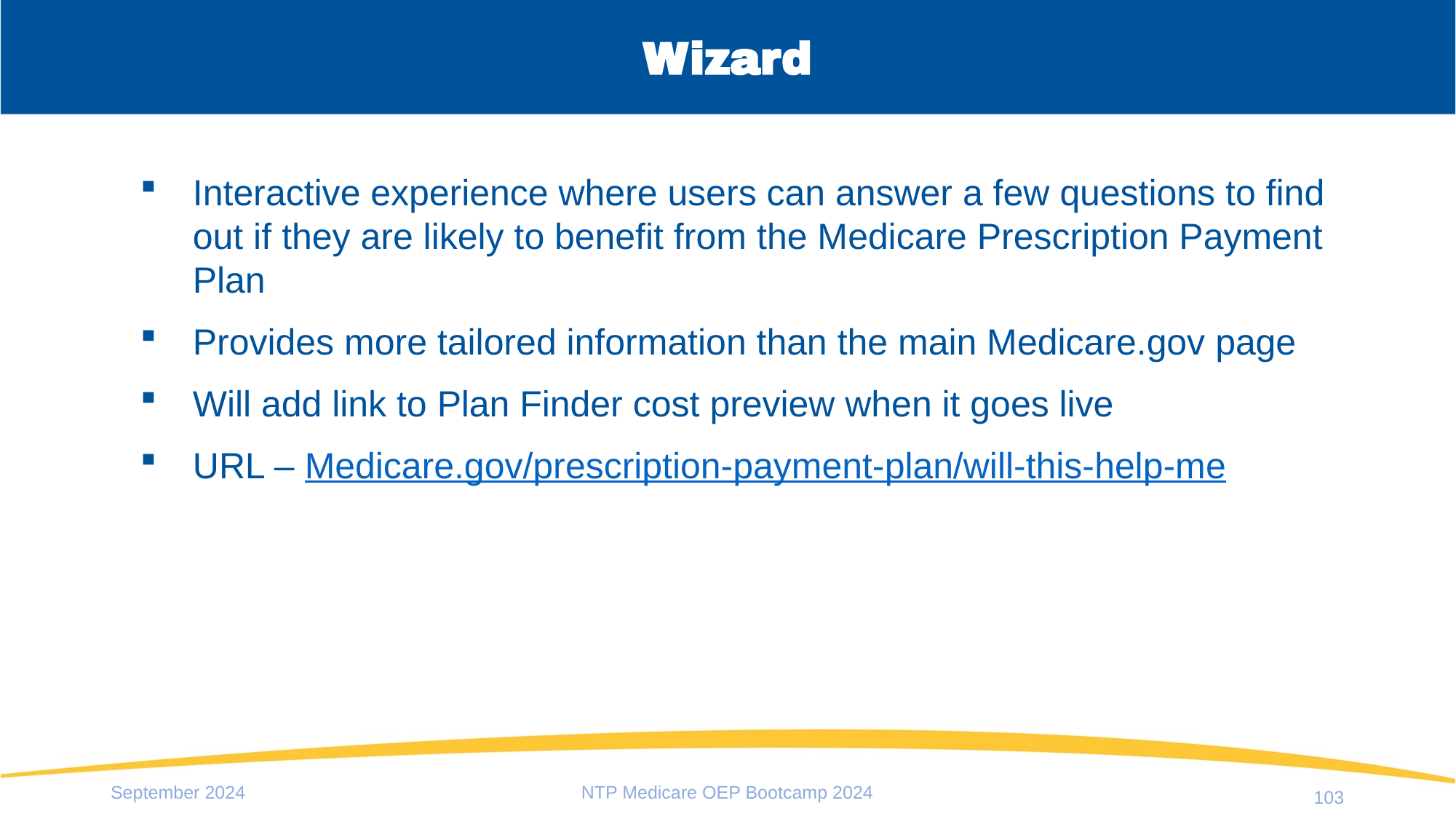

# Wizard
Interactive experience where users can answer a few questions to find out if they are likely to benefit from the Medicare Prescription Payment Plan
Provides more tailored information than the main Medicare.gov page
Will add link to Plan Finder cost preview when it goes live
URL – Medicare.gov/prescription-payment-plan/will-this-help-me
September 2024
NTP Medicare OEP Bootcamp 2024
103